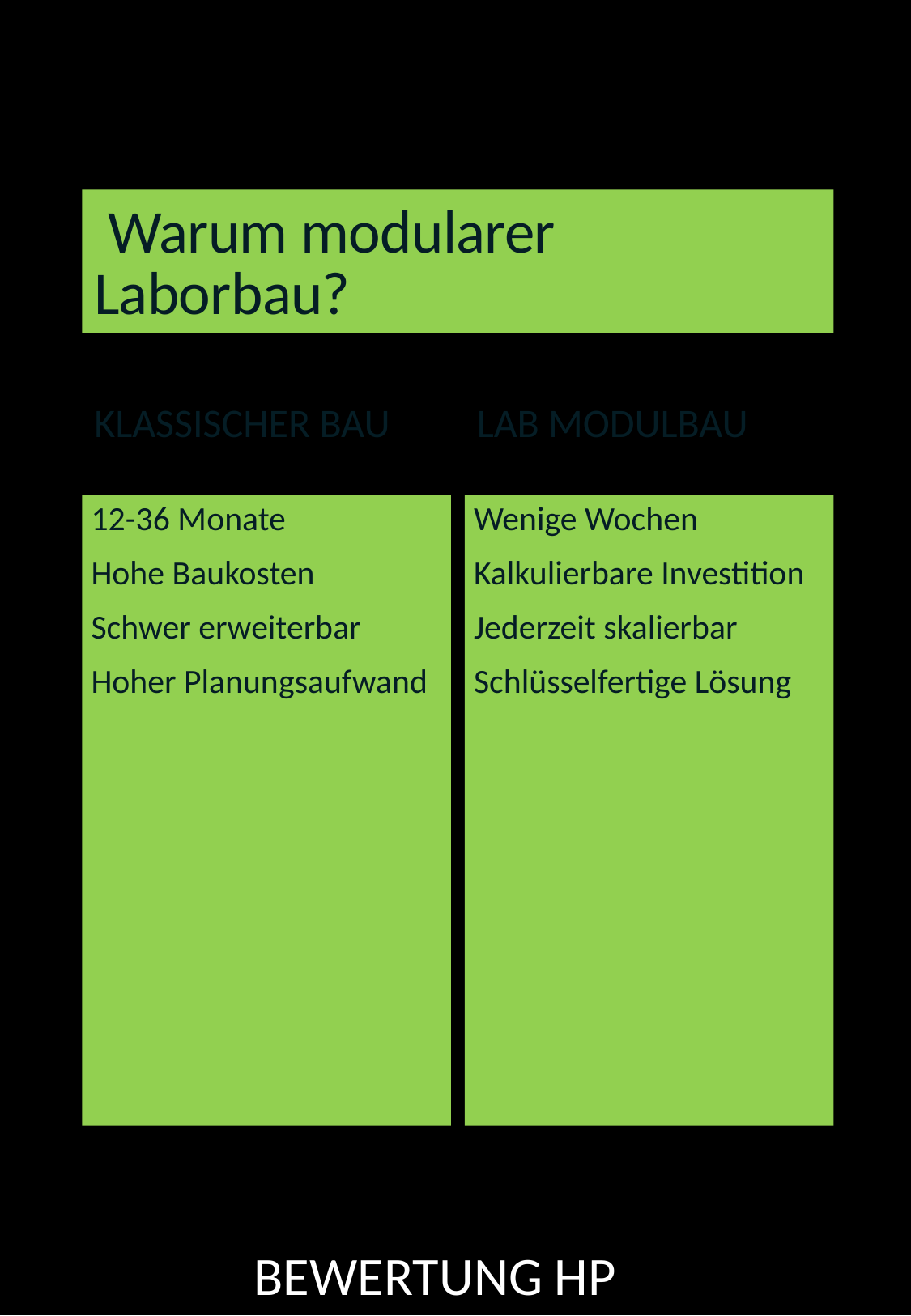

# Warum modularer Laborbau?
Klassischer Bau
Lab Modulbau
Wenige Wochen
Kalkulierbare Investition
Jederzeit skalierbar
Schlüsselfertige Lösung
12-36 Monate
Hohe Baukosten
Schwer erweiterbar
Hoher Planungsaufwand
Bewertung HP